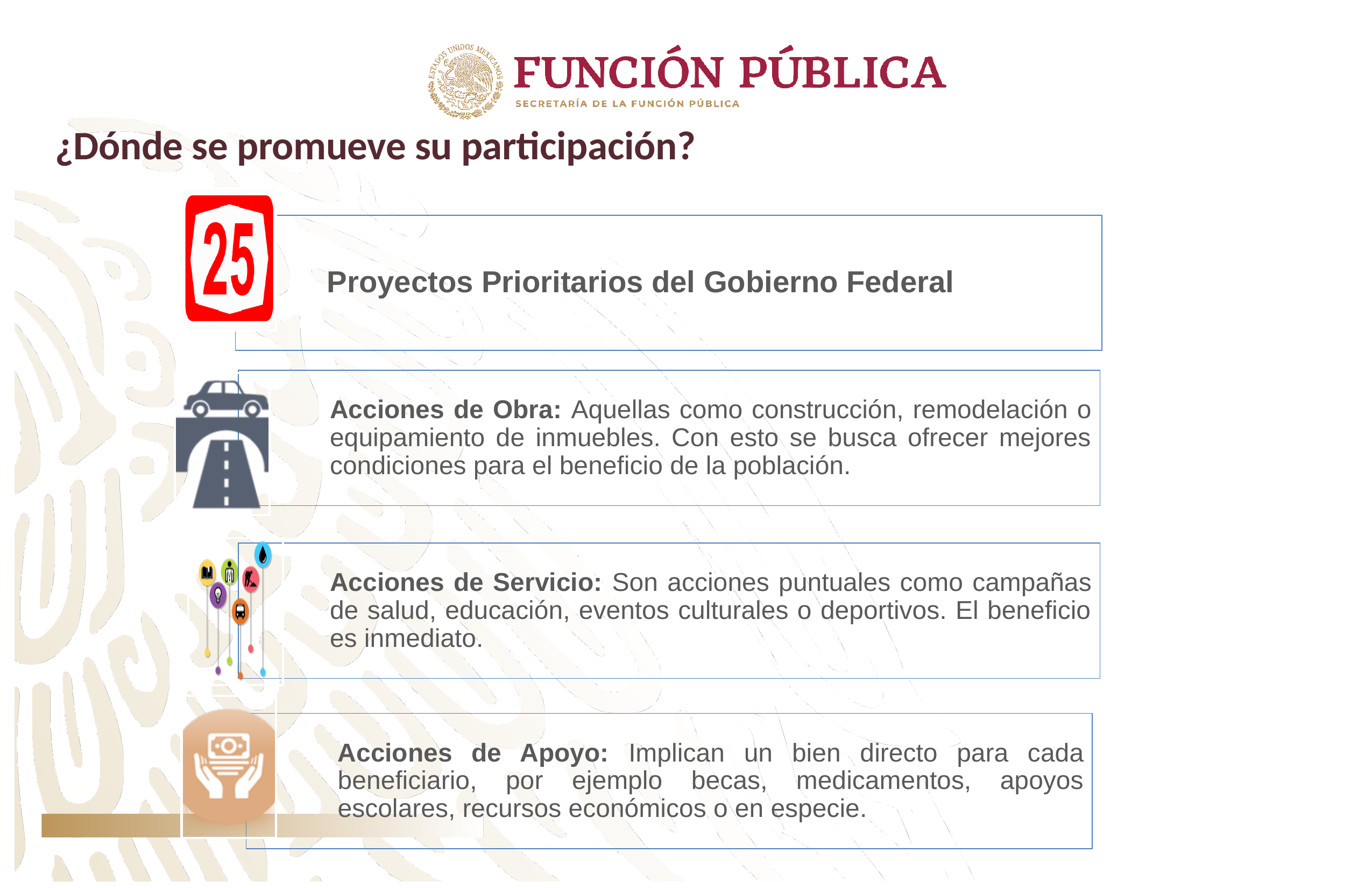

¿Dónde se promueve su participación?
Proyectos Prioritarios del Gobierno Federal
Acciones de Obra: Aquellas como construcción, remodelación o equipamiento de inmuebles. Con esto se busca ofrecer mejores condiciones para el beneficio de la población.
Acciones de Servicio: Son acciones puntuales como campañas de salud, educación, eventos culturales o deportivos. El beneficio es inmediato.
Acciones de Apoyo: Implican un bien directo para cada beneficiario, por ejemplo becas, medicamentos, apoyos escolares, recursos económicos o en especie.